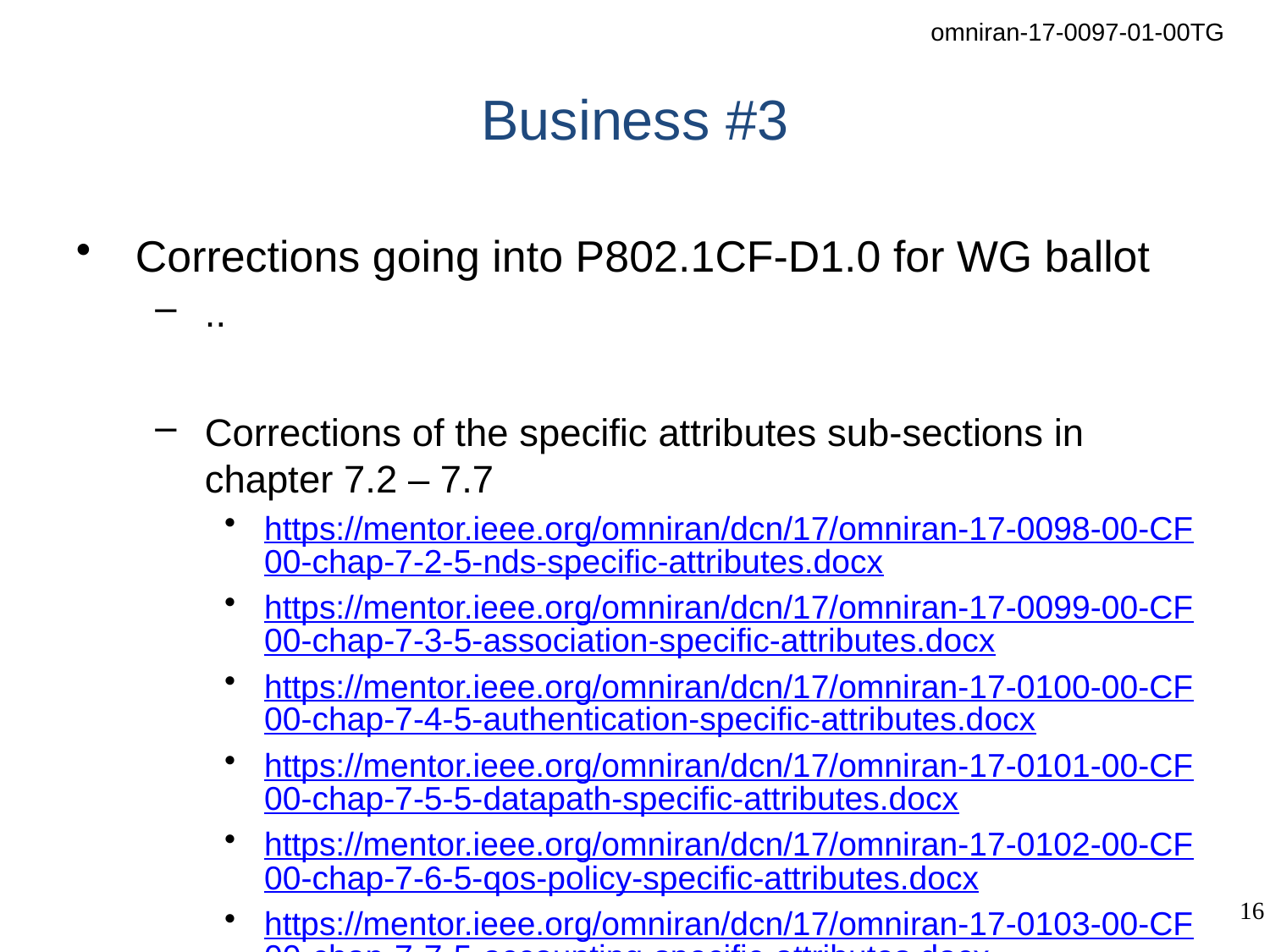

# Business #3
Corrections going into P802.1CF-D1.0 for WG ballot
..

Corrections of the specific attributes sub-sections in chapter 7.2 – 7.7
https://mentor.ieee.org/omniran/dcn/17/omniran-17-0098-00-CF00-chap-7-2-5-nds-specific-attributes.docx
https://mentor.ieee.org/omniran/dcn/17/omniran-17-0099-00-CF00-chap-7-3-5-association-specific-attributes.docx
https://mentor.ieee.org/omniran/dcn/17/omniran-17-0100-00-CF00-chap-7-4-5-authentication-specific-attributes.docx
https://mentor.ieee.org/omniran/dcn/17/omniran-17-0101-00-CF00-chap-7-5-5-datapath-specific-attributes.docx
https://mentor.ieee.org/omniran/dcn/17/omniran-17-0102-00-CF00-chap-7-6-5-qos-policy-specific-attributes.docx
https://mentor.ieee.org/omniran/dcn/17/omniran-17-0103-00-CF00-chap-7-7-5-accounting-specific-attributes.docx
..